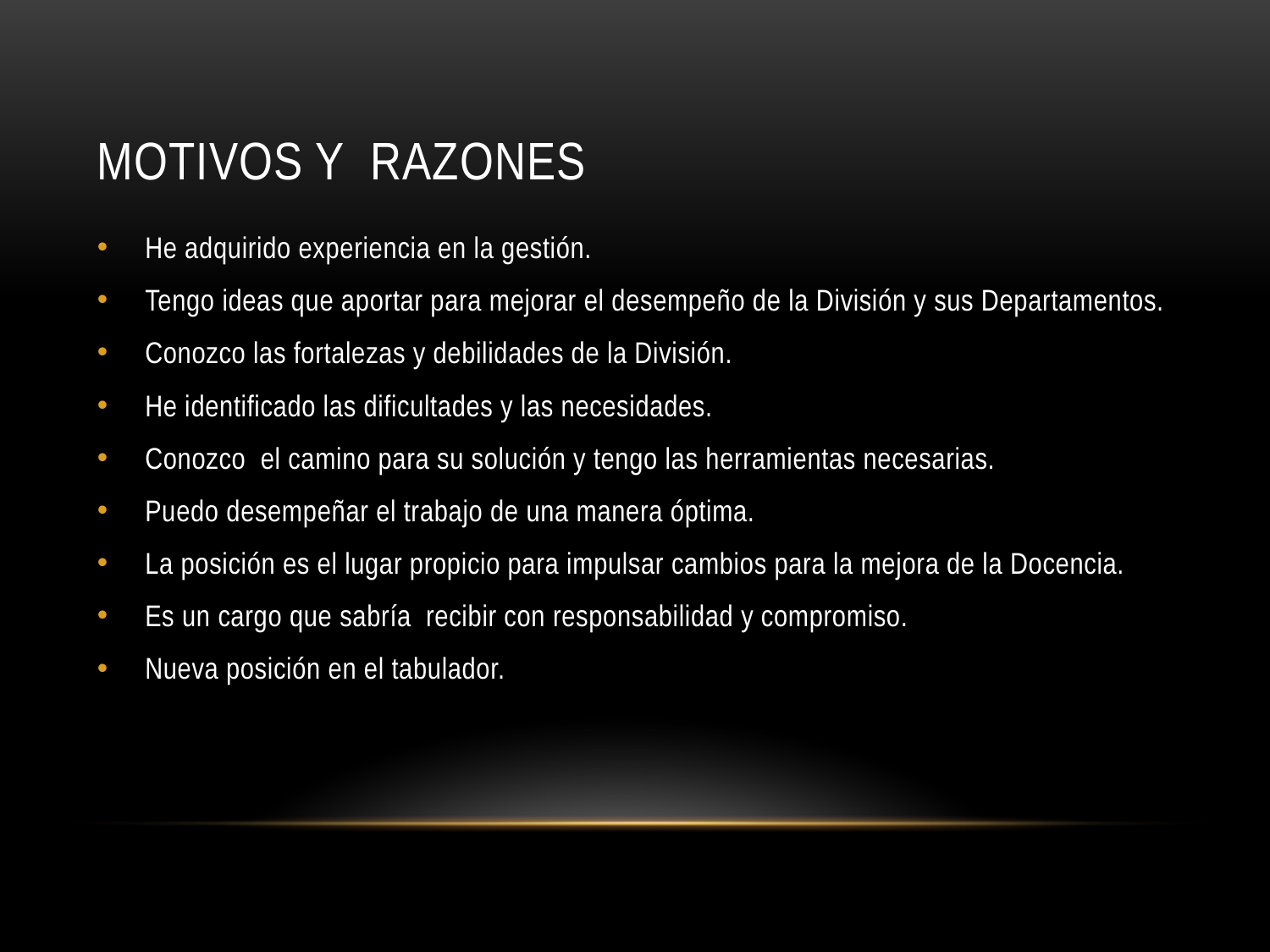

# Motivos y  Razones
He adquirido experiencia en la gestión.
Tengo ideas que aportar para mejorar el desempeño de la División y sus Departamentos.
Conozco las fortalezas y debilidades de la División.
He identificado las dificultades y las necesidades.
Conozco  el camino para su solución y tengo las herramientas necesarias.
Puedo desempeñar el trabajo de una manera óptima.
La posición es el lugar propicio para impulsar cambios para la mejora de la Docencia.
Es un cargo que sabría  recibir con responsabilidad y compromiso.
Nueva posición en el tabulador.